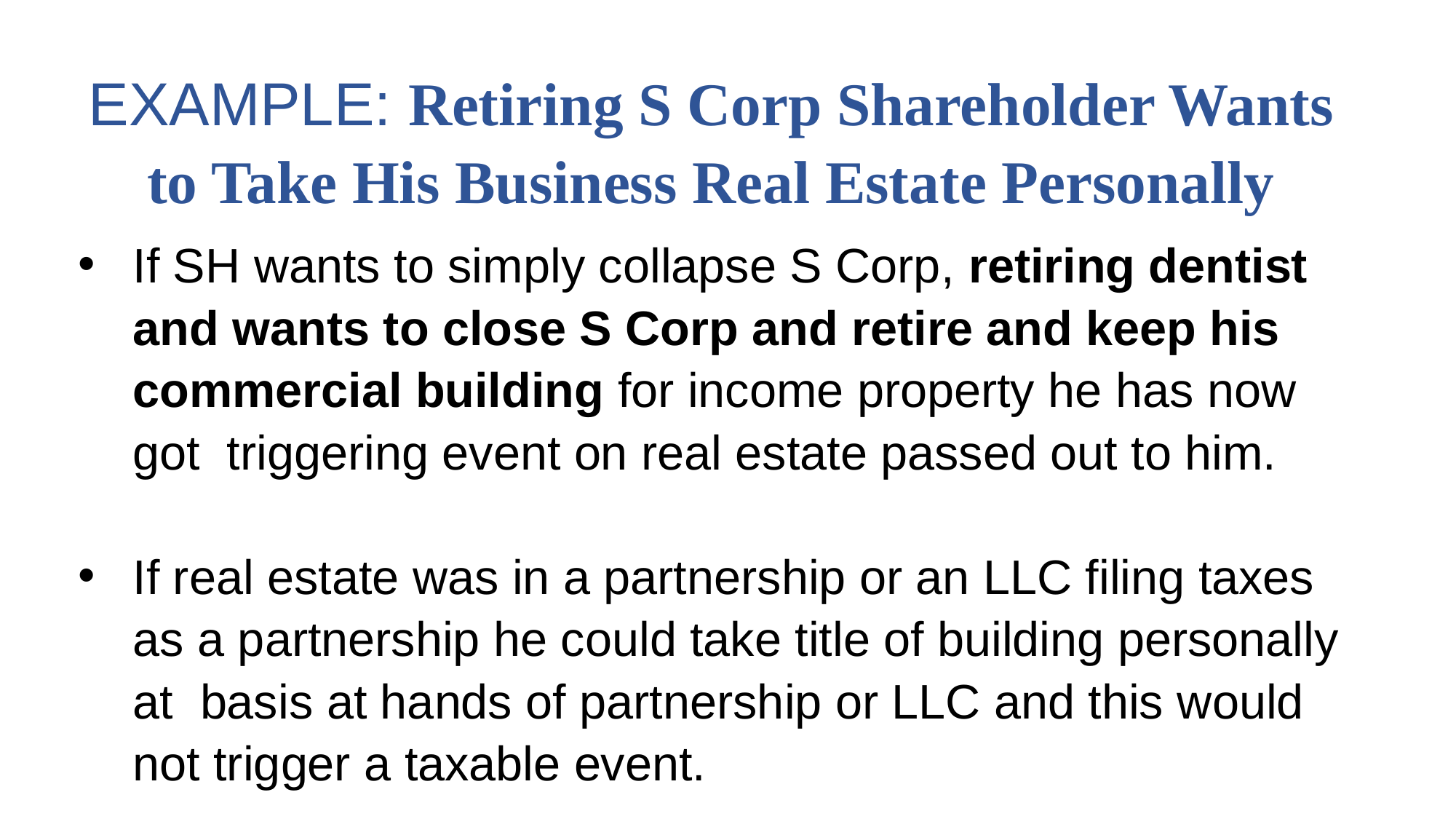

# EXAMPLE: Retiring S Corp Shareholder Wants to Take His Business Real Estate Personally
If SH wants to simply collapse S Corp, retiring dentist and wants to close S Corp and retire and keep his commercial building for income property he has now got  triggering event on real estate passed out to him.

If real estate was in a partnership or an LLC filing taxes as a partnership he could take title of building personally at  basis at hands of partnership or LLC and this would not trigger a taxable event.